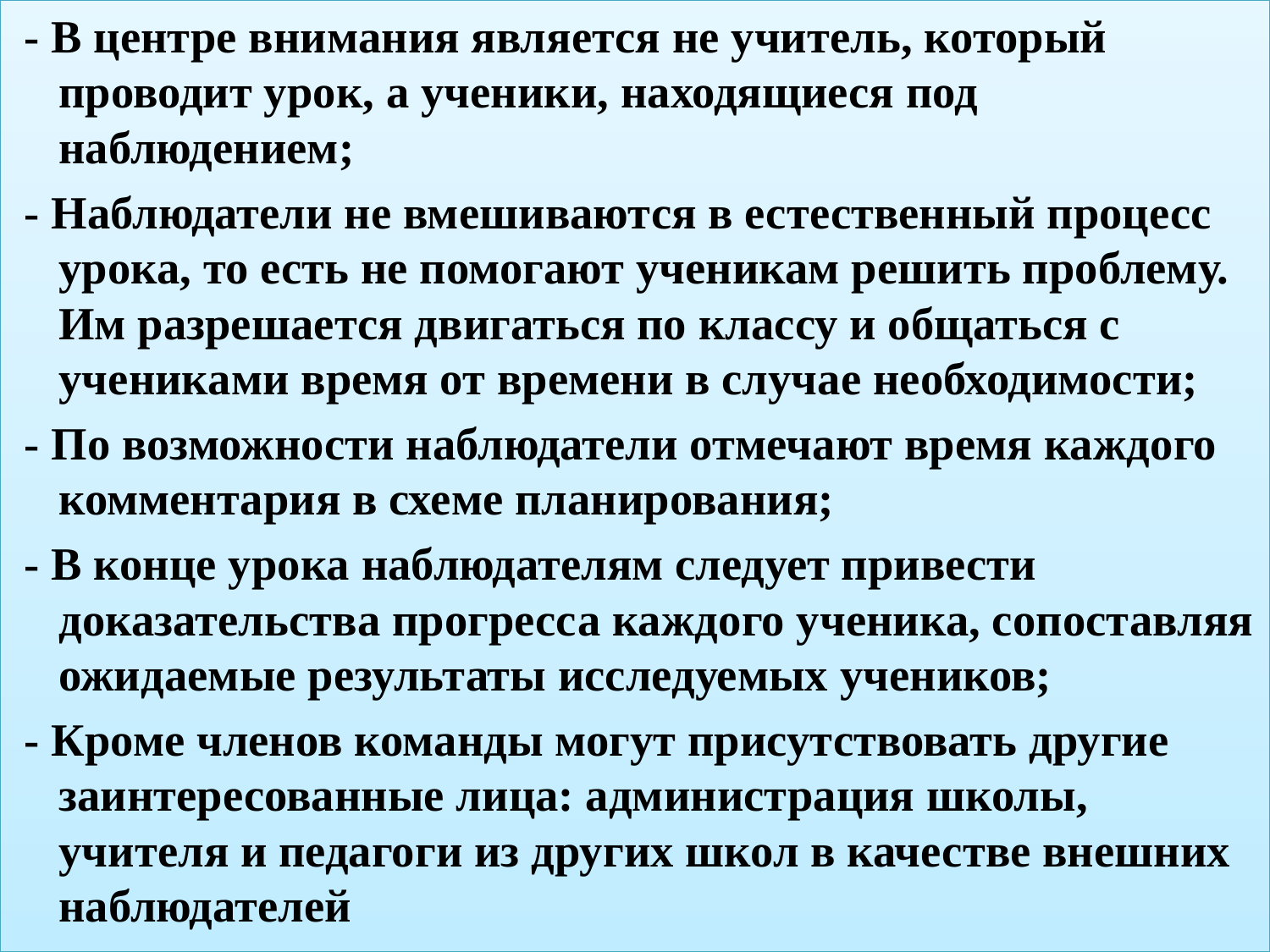

- В центре внимания является не учитель, который проводит урок, а ученики, находящиеся под наблюдением;
 - Наблюдатели не вмешиваются в естественный процесс урока, то есть не помогают ученикам решить проблему. Им разрешается двигаться по классу и общаться с учениками время от времени в случае необходимости;
 - По возможности наблюдатели отмечают время каждого комментария в схеме планирования;
 - В конце урока наблюдателям следует привести доказательства прогресса каждого ученика, сопоставляя ожидаемые результаты исследуемых учеников;
 - Кроме членов команды могут присутствовать другие заинтересованные лица: администрация школы, учителя и педагоги из других школ в качестве внешних наблюдателей
#